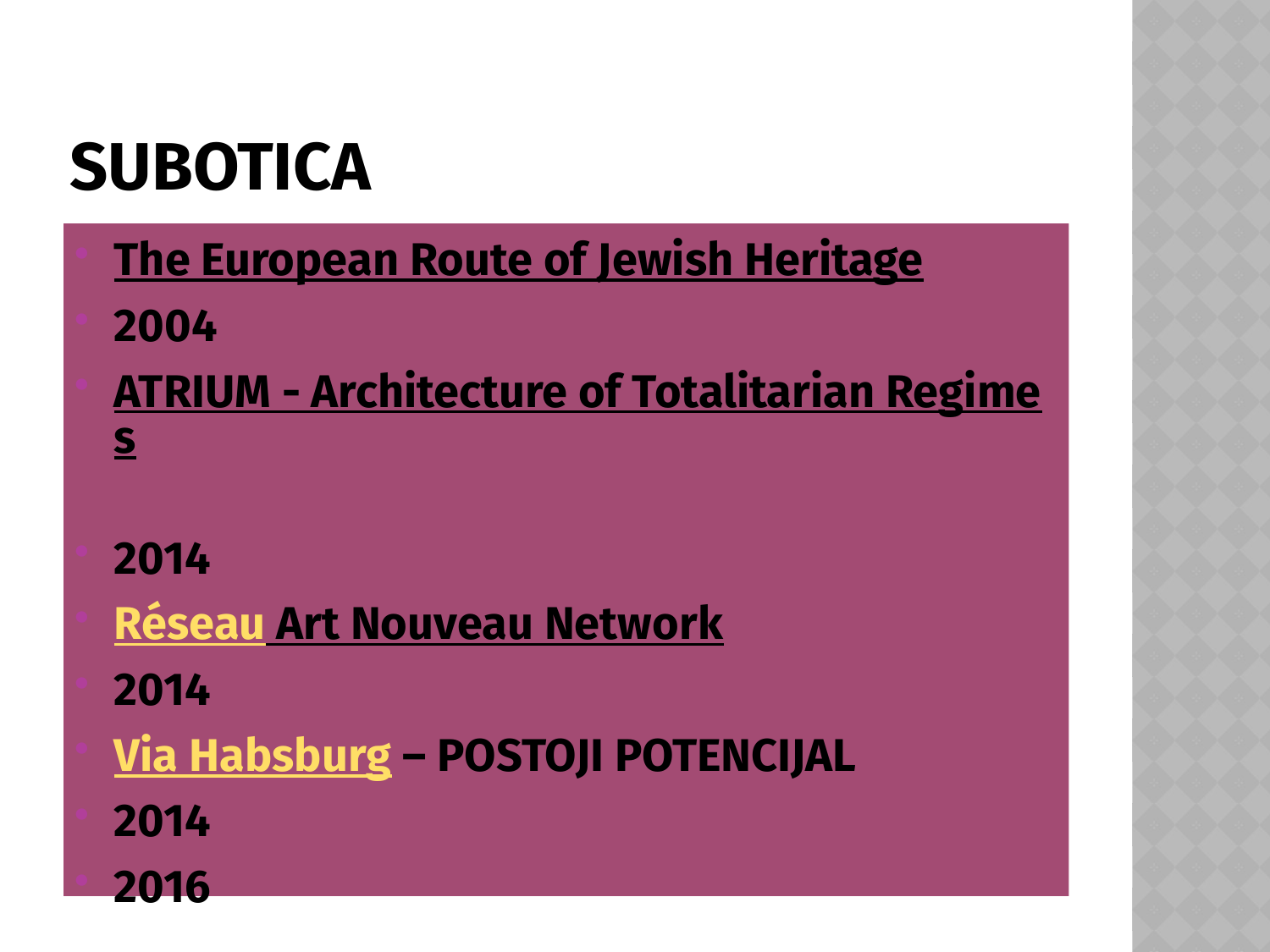

# Subotica
The European Route of Jewish Heritage
2004
ATRIUM - Architecture of Totalitarian Regimes
2014
Réseau Art Nouveau Network
2014
Via Habsburg – POSTOJI POTENCIJAL
2014
2016